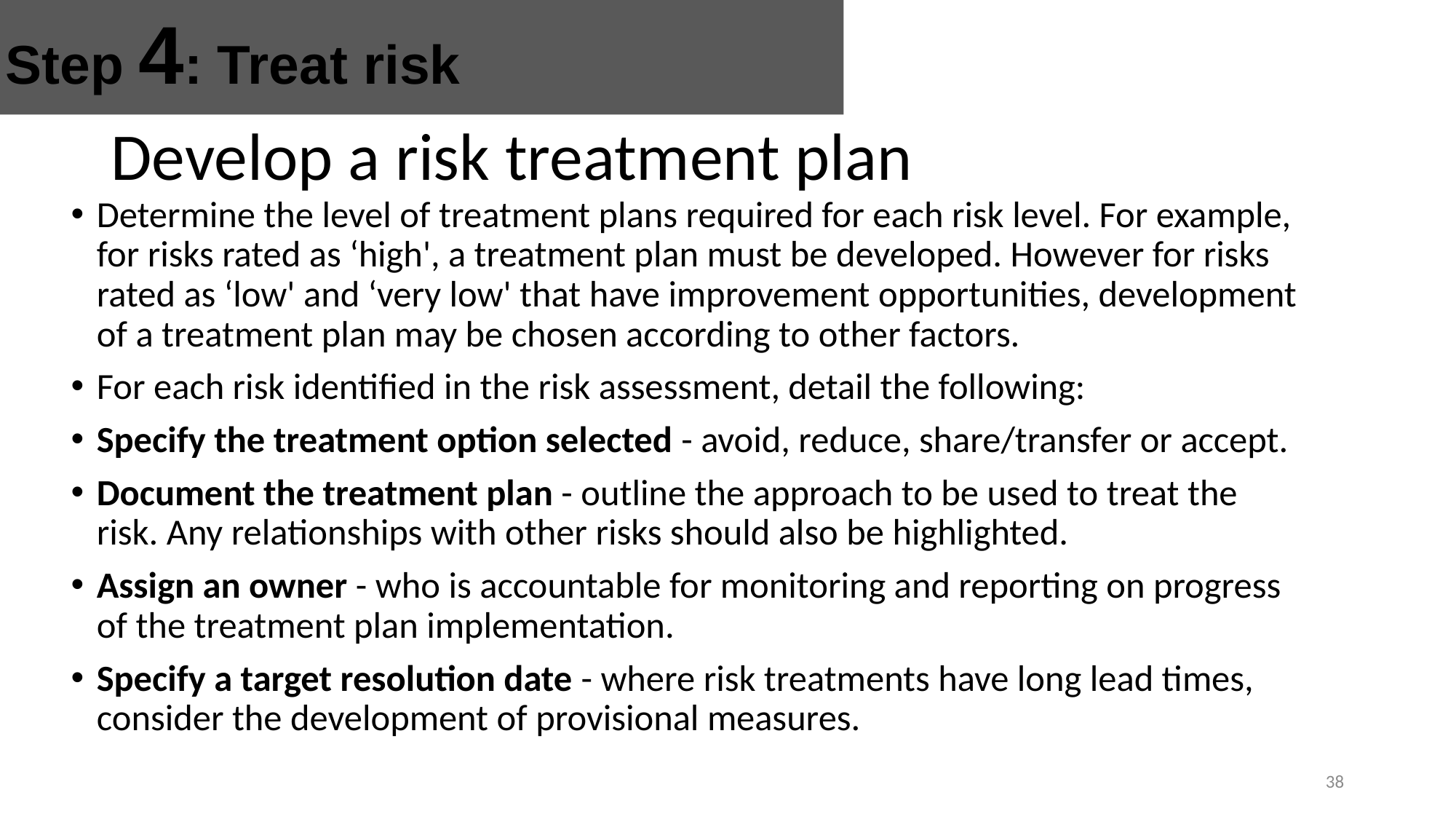

Step 4: Treat risk
# Develop a risk treatment plan
Determine the level of treatment plans required for each risk level. For example, for risks rated as ‘high', a treatment plan must be developed. However for risks rated as ‘low' and ‘very low' that have improvement opportunities, development of a treatment plan may be chosen according to other factors.
For each risk identified in the risk assessment, detail the following:
Specify the treatment option selected - avoid, reduce, share/transfer or accept.
Document the treatment plan - outline the approach to be used to treat the risk. Any relationships with other risks should also be highlighted.
Assign an owner - who is accountable for monitoring and reporting on progress of the treatment plan implementation.
Specify a target resolution date - where risk treatments have long lead times, consider the development of provisional measures.

38